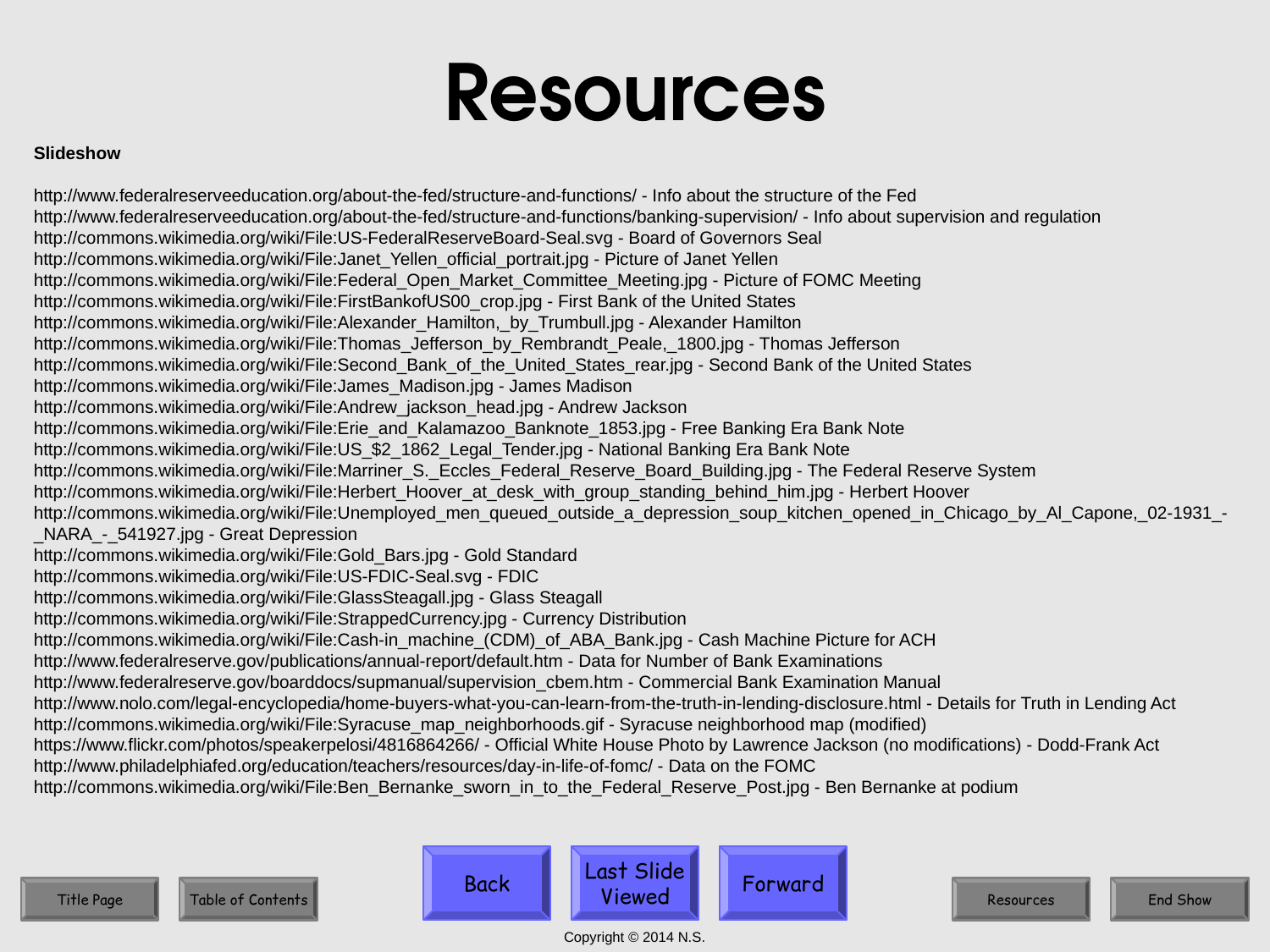

# Resources
Slideshow

http://www.federalreserveeducation.org/about-the-fed/structure-and-functions/ - Info about the structure of the Fed
http://www.federalreserveeducation.org/about-the-fed/structure-and-functions/banking-supervision/ - Info about supervision and regulation
http://commons.wikimedia.org/wiki/File:US-FederalReserveBoard-Seal.svg - Board of Governors Seal
http://commons.wikimedia.org/wiki/File:Janet_Yellen_official_portrait.jpg - Picture of Janet Yellen
http://commons.wikimedia.org/wiki/File:Federal_Open_Market_Committee_Meeting.jpg - Picture of FOMC Meeting
http://commons.wikimedia.org/wiki/File:FirstBankofUS00_crop.jpg - First Bank of the United States
http://commons.wikimedia.org/wiki/File:Alexander_Hamilton,_by_Trumbull.jpg - Alexander Hamilton
http://commons.wikimedia.org/wiki/File:Thomas_Jefferson_by_Rembrandt_Peale,_1800.jpg - Thomas Jefferson
http://commons.wikimedia.org/wiki/File:Second_Bank_of_the_United_States_rear.jpg - Second Bank of the United States
http://commons.wikimedia.org/wiki/File:James_Madison.jpg - James Madison
http://commons.wikimedia.org/wiki/File:Andrew_jackson_head.jpg - Andrew Jackson
http://commons.wikimedia.org/wiki/File:Erie_and_Kalamazoo_Banknote_1853.jpg - Free Banking Era Bank Note
http://commons.wikimedia.org/wiki/File:US_$2_1862_Legal_Tender.jpg - National Banking Era Bank Note
http://commons.wikimedia.org/wiki/File:Marriner_S._Eccles_Federal_Reserve_Board_Building.jpg - The Federal Reserve System
http://commons.wikimedia.org/wiki/File:Herbert_Hoover_at_desk_with_group_standing_behind_him.jpg - Herbert Hoover
http://commons.wikimedia.org/wiki/File:Unemployed_men_queued_outside_a_depression_soup_kitchen_opened_in_Chicago_by_Al_Capone,_02-1931_-_NARA_-_541927.jpg - Great Depression
http://commons.wikimedia.org/wiki/File:Gold_Bars.jpg - Gold Standard
http://commons.wikimedia.org/wiki/File:US-FDIC-Seal.svg - FDIC
http://commons.wikimedia.org/wiki/File:GlassSteagall.jpg - Glass Steagall
http://commons.wikimedia.org/wiki/File:StrappedCurrency.jpg - Currency Distribution
http://commons.wikimedia.org/wiki/File:Cash-in_machine_(CDM)_of_ABA_Bank.jpg - Cash Machine Picture for ACH
http://www.federalreserve.gov/publications/annual-report/default.htm - Data for Number of Bank Examinations
http://www.federalreserve.gov/boarddocs/supmanual/supervision_cbem.htm - Commercial Bank Examination Manual
http://www.nolo.com/legal-encyclopedia/home-buyers-what-you-can-learn-from-the-truth-in-lending-disclosure.html - Details for Truth in Lending Act
http://commons.wikimedia.org/wiki/File:Syracuse_map_neighborhoods.gif - Syracuse neighborhood map (modified)
https://www.flickr.com/photos/speakerpelosi/4816864266/ - Official White House Photo by Lawrence Jackson (no modifications) - Dodd-Frank Act
http://www.philadelphiafed.org/education/teachers/resources/day-in-life-of-fomc/ - Data on the FOMC
http://commons.wikimedia.org/wiki/File:Ben_Bernanke_sworn_in_to_the_Federal_Reserve_Post.jpg - Ben Bernanke at podium